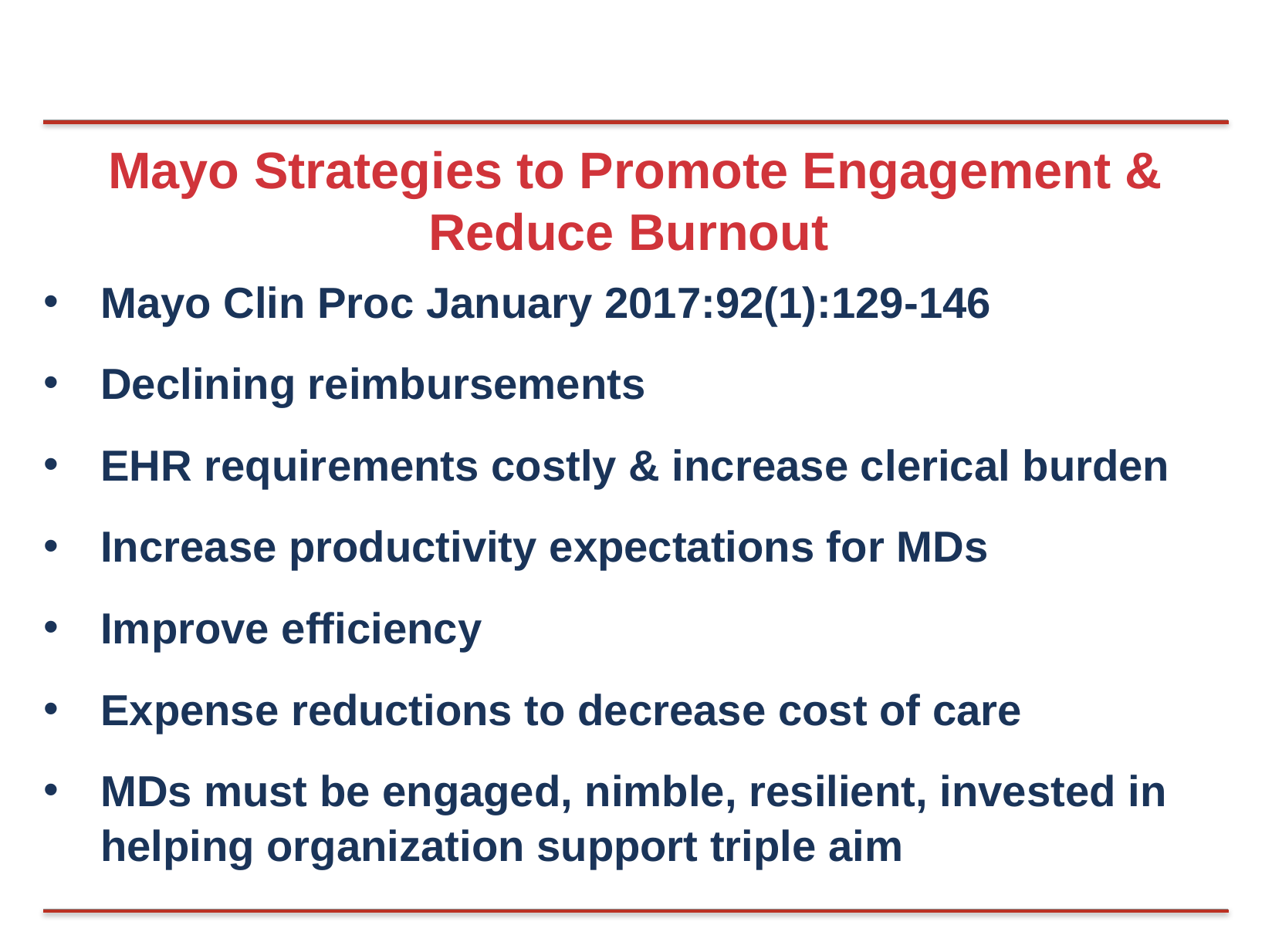

# Mayo Strategies to Promote Engagement & Reduce Burnout
Mayo Clin Proc January 2017:92(1):129-146
Declining reimbursements
EHR requirements costly & increase clerical burden
Increase productivity expectations for MDs
Improve efficiency
Expense reductions to decrease cost of care
MDs must be engaged, nimble, resilient, invested in helping organization support triple aim